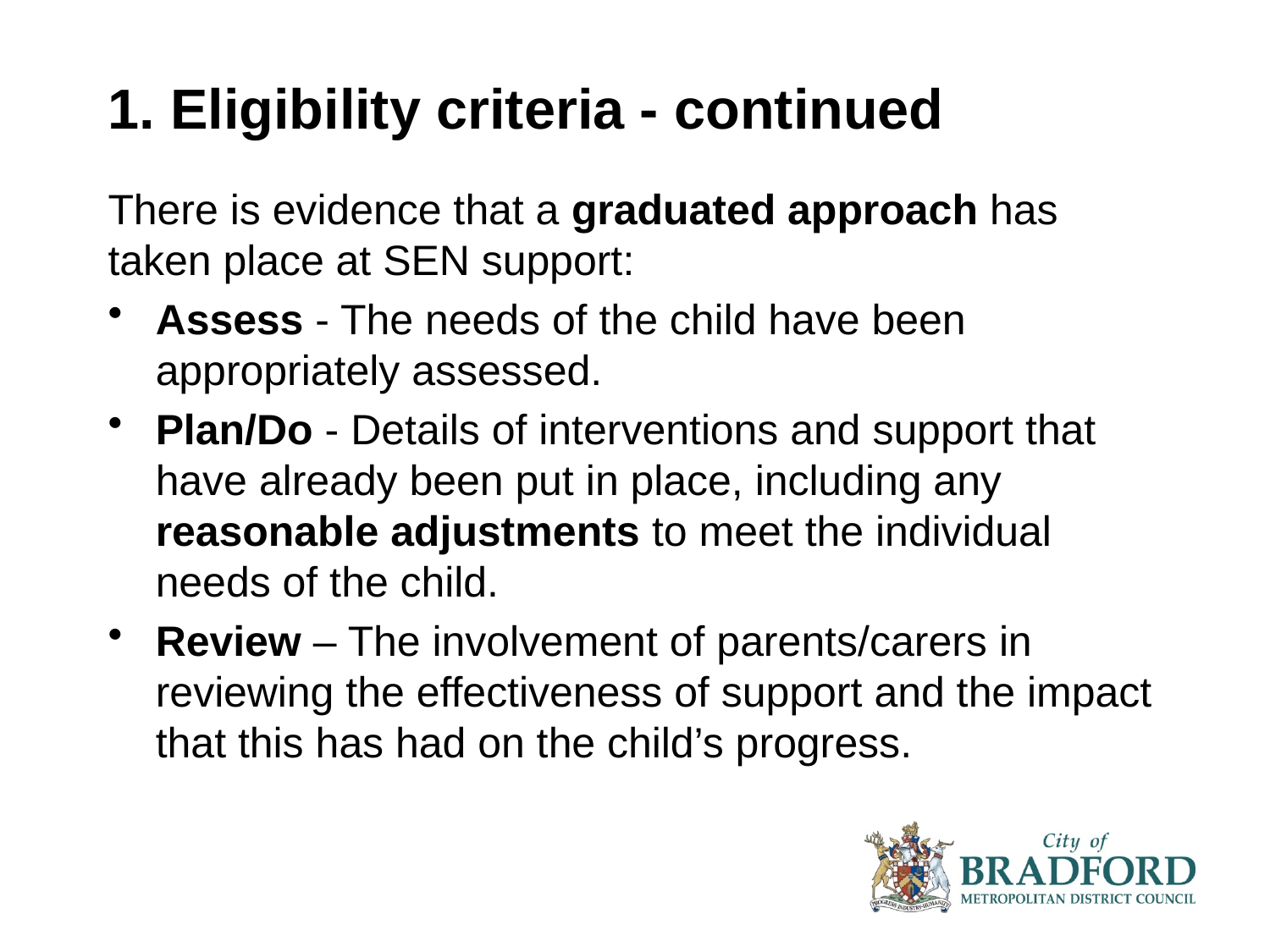

# 1. Eligibility criteria - continued
There is evidence that a graduated approach has taken place at SEN support:
Assess - The needs of the child have been appropriately assessed.
Plan/Do - Details of interventions and support that have already been put in place, including any reasonable adjustments to meet the individual needs of the child.
Review – The involvement of parents/carers in reviewing the effectiveness of support and the impact that this has had on the child’s progress.